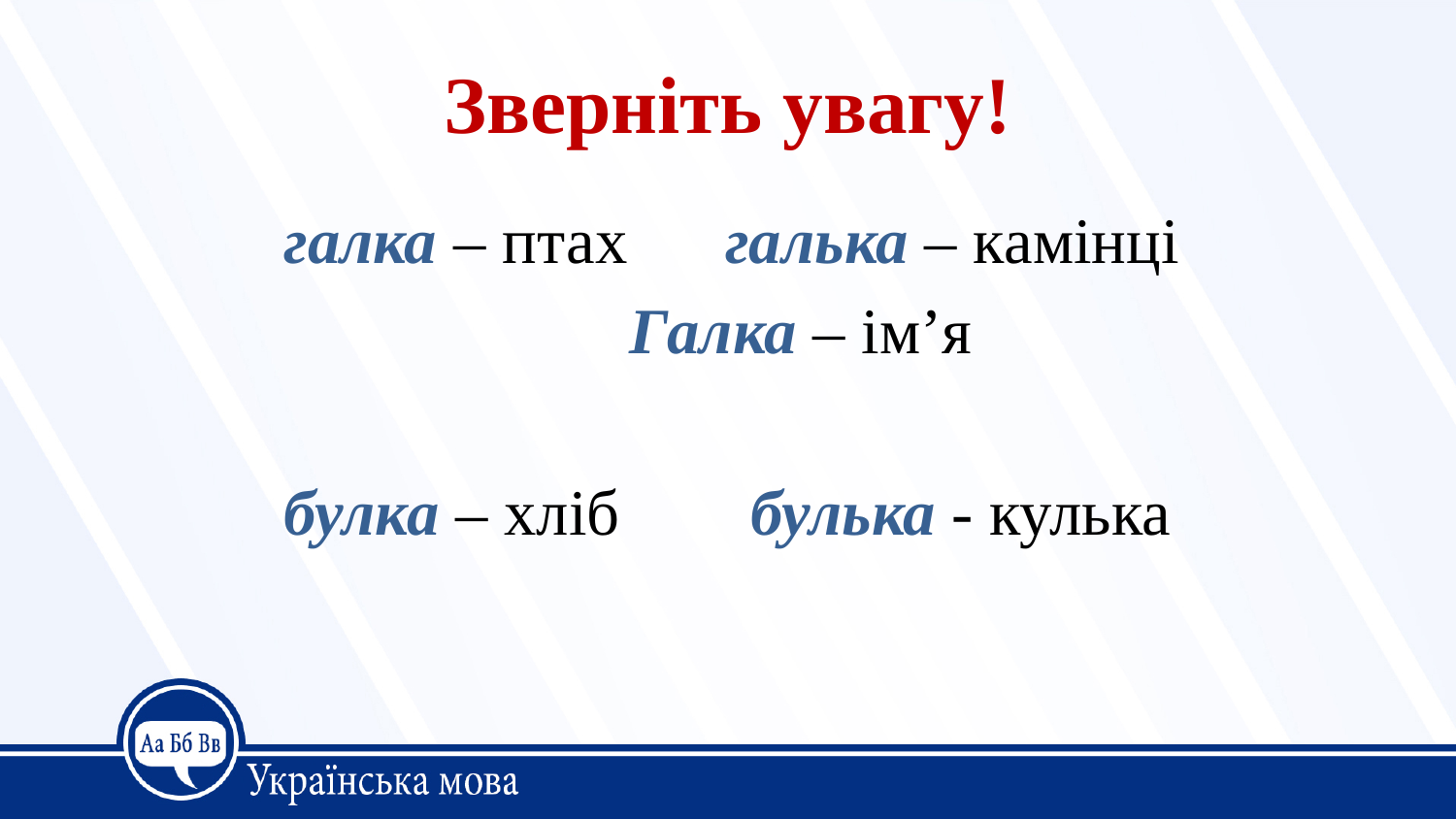

# Зверніть увагу!
галка – птах      галька – камінці
			Галка – ім’я

булка – хліб        булька - кулька